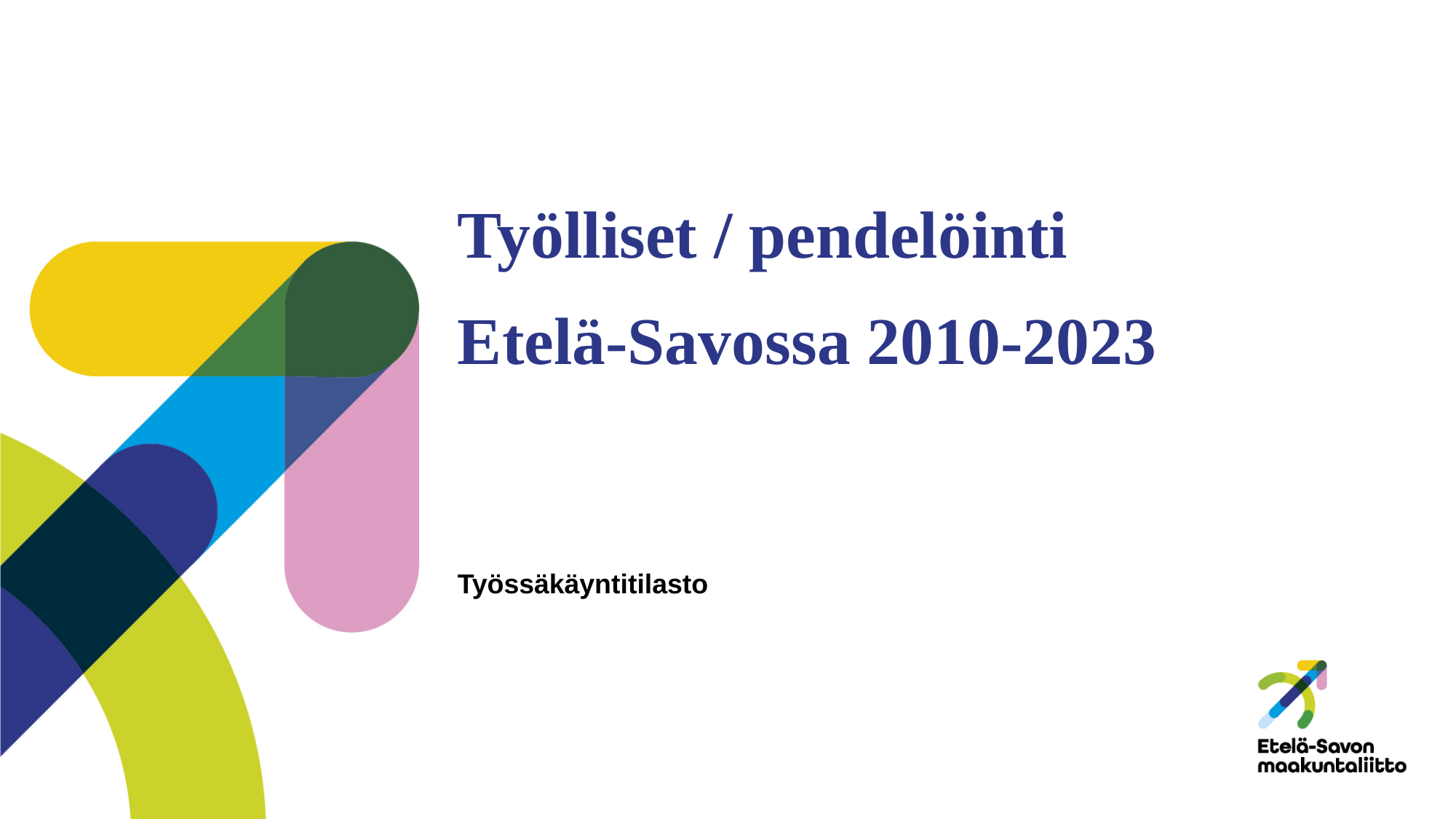

# Työlliset / pendelöinti Etelä-Savossa 2010-2023
Työssäkäyntitilasto